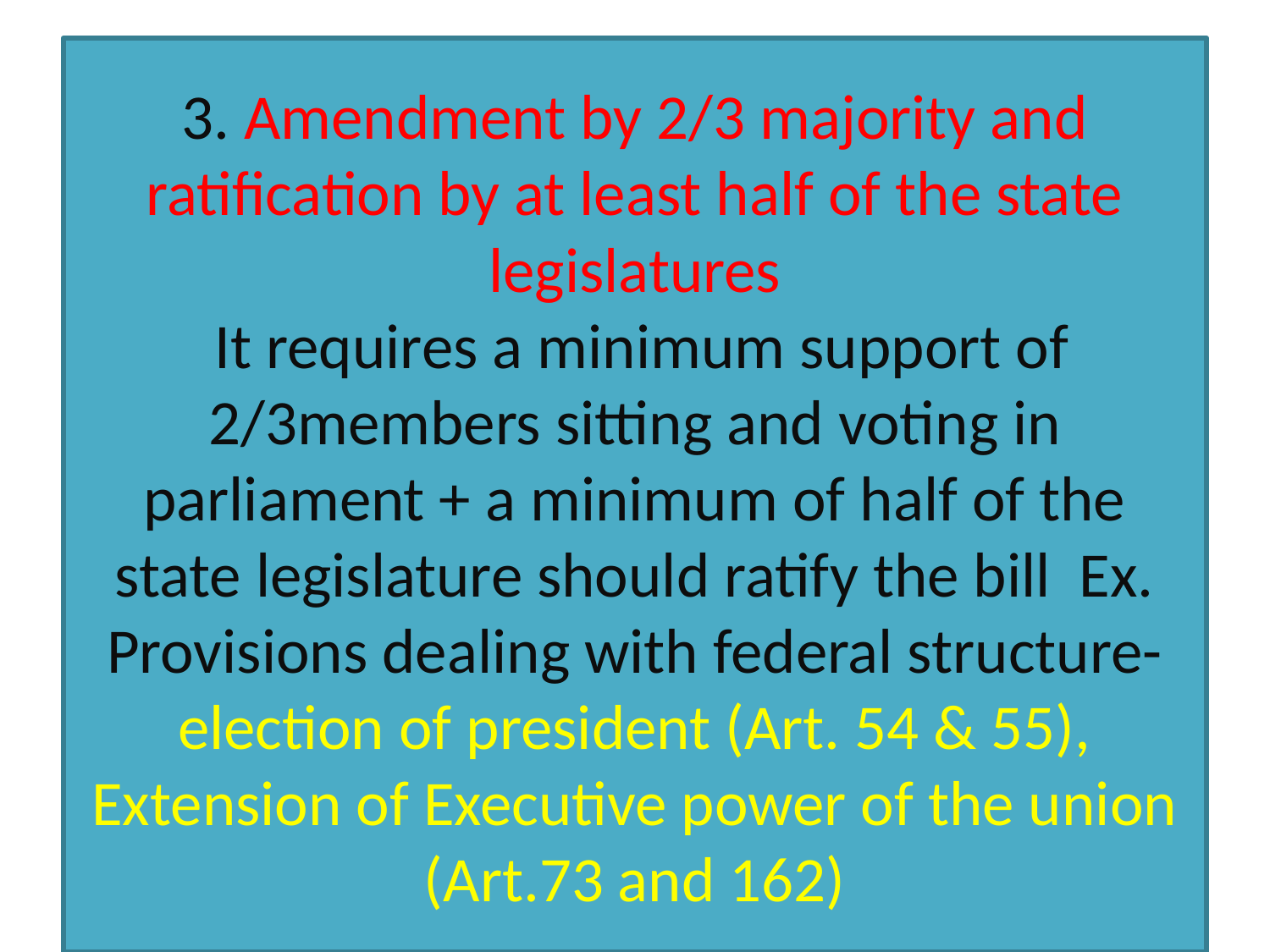

# 3. Amendment by 2/3 majority and ratification by at least half of the state legislatures It requires a minimum support of 2/3members sitting and voting in parliament + a minimum of half of the state legislature should ratify the bill  Ex. Provisions dealing with federal structure- election of president (Art. 54 & 55), Extension of Executive power of the union (Art.73 and 162)